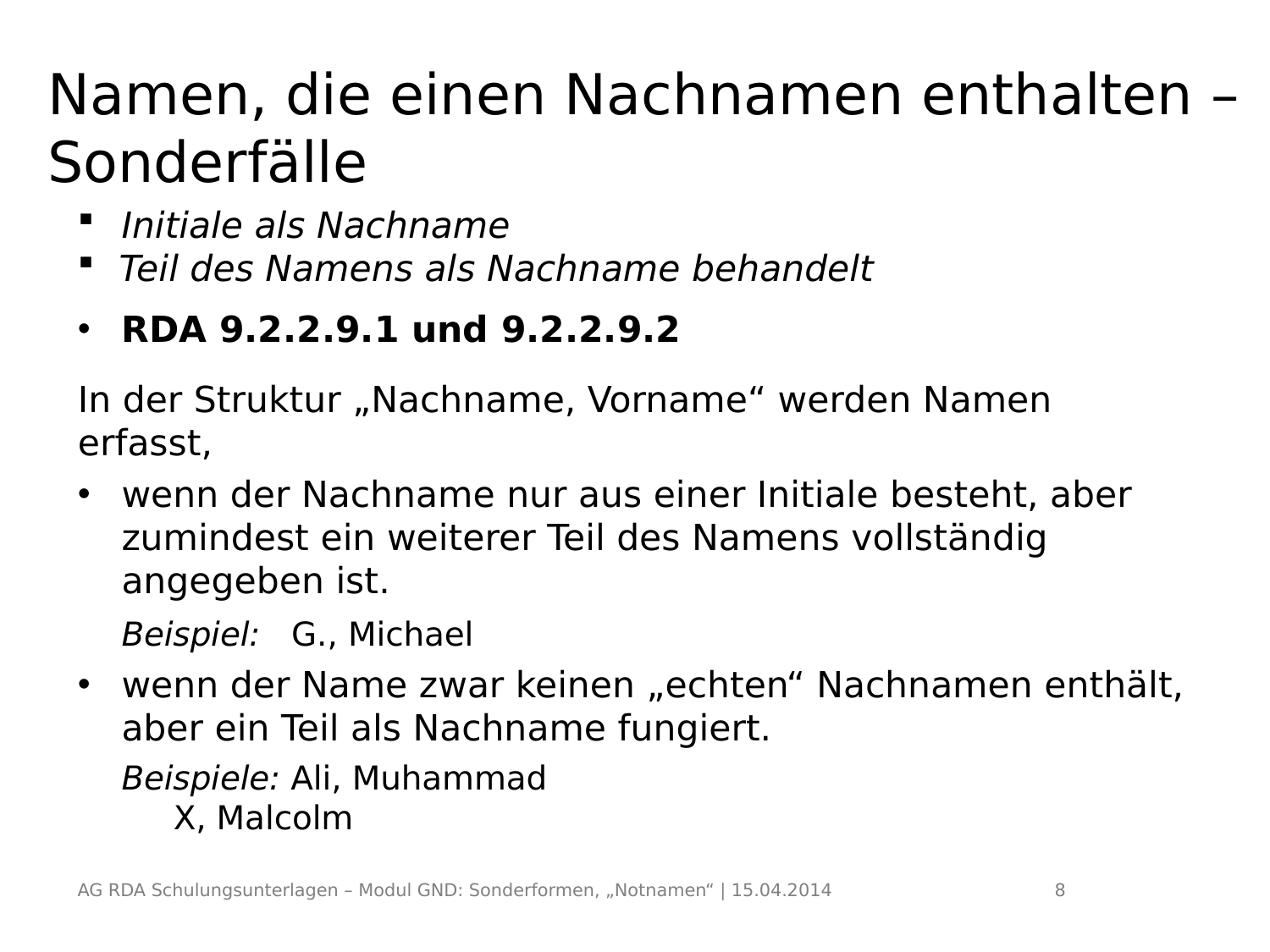

# Namen, die einen Nachnamen enthalten – Sonderfälle
Initiale als Nachname
Teil des Namens als Nachname behandelt
RDA 9.2.2.9.1 und 9.2.2.9.2
In der Struktur „Nachname, Vorname“ werden Namen erfasst,
wenn der Nachname nur aus einer Initiale besteht, aber zumindest ein weiterer Teil des Namens vollständig angegeben ist.
			Beispiel:   G., Michael
wenn der Name zwar keinen „echten“ Nachnamen enthält, aber ein Teil als Nachname fungiert.
			Beispiele: Ali, Muhammad
				     X, Malcolm

AG RDA Schulungsunterlagen – Modul GND: Sonderformen, „Notnamen“ | 15.04.2014		                8